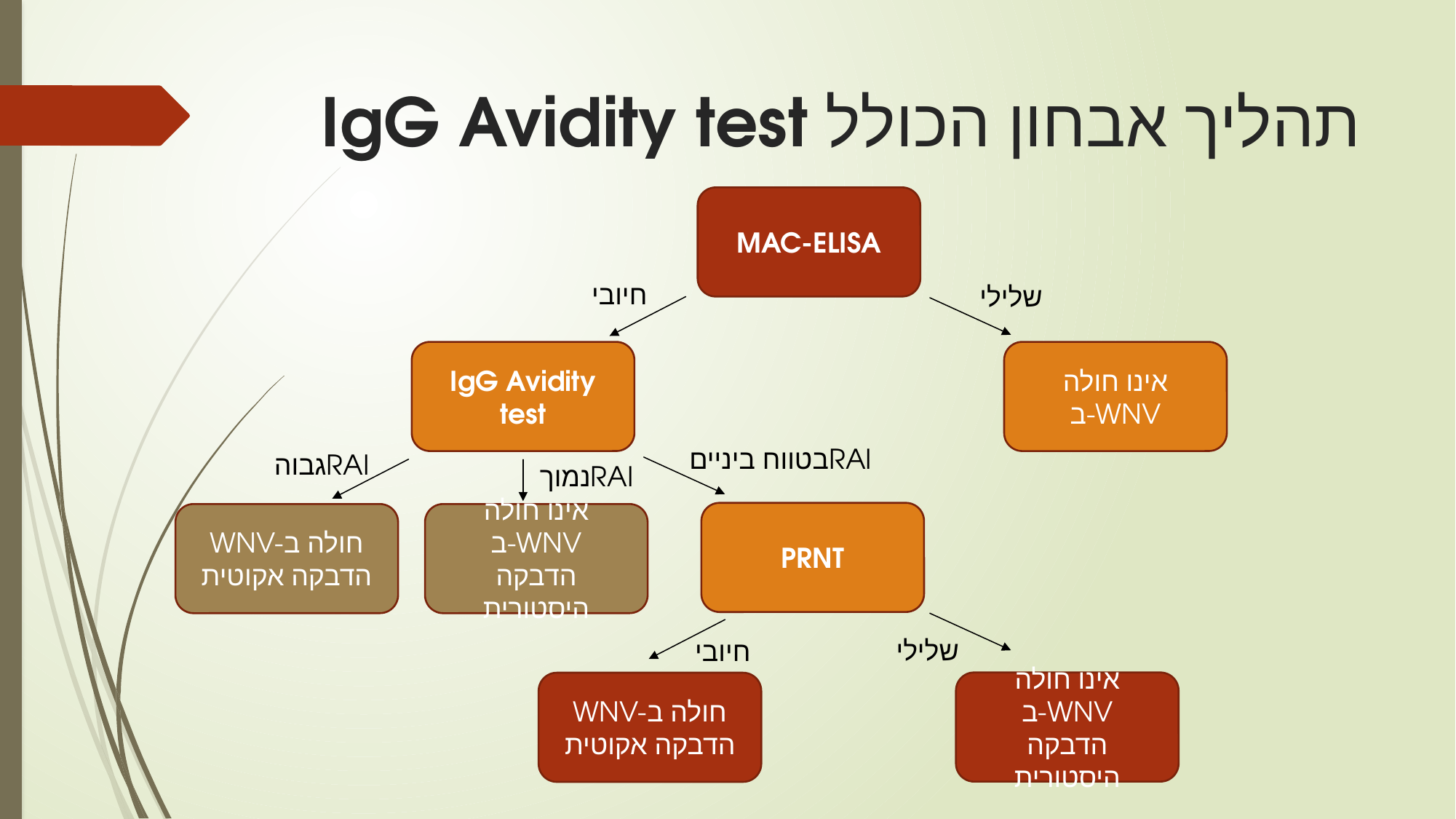

# תהליך אבחון הכולל IgG Avidity test
MAC-ELISA
חיובי
שלילי
IgG Avidity test
אינו חולה ב-WNV
 בטווח בינייםRAI
 גבוהRAI
 נמוךRAI
PRNT
WNV-חולה ב
הדבקה אקוטית
אינו חולה ב-WNV
הדבקה היסטורית
שלילי
חיובי
אינו חולה ב-WNV
הדבקה היסטורית
WNV-חולה ב
הדבקה אקוטית